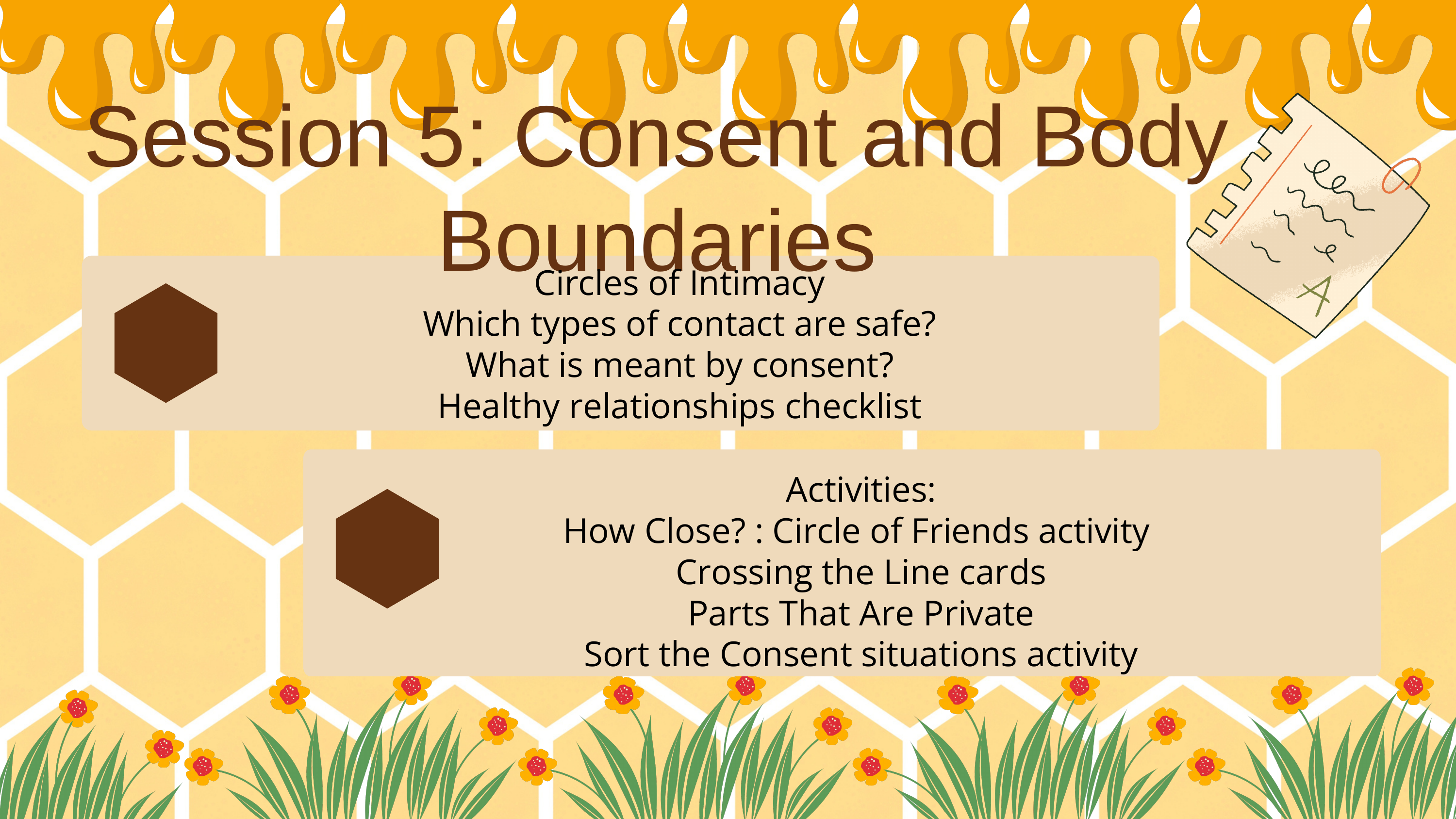

Session 5: Consent and Body Boundaries

Circles of Intimacy
Which types of contact are safe?
What is meant by consent?
Healthy relationships checklist

1

Activities:
How Close? : Circle of Friends activity
Crossing the Line cards
Parts That Are Private
Sort the Consent situations activity

2